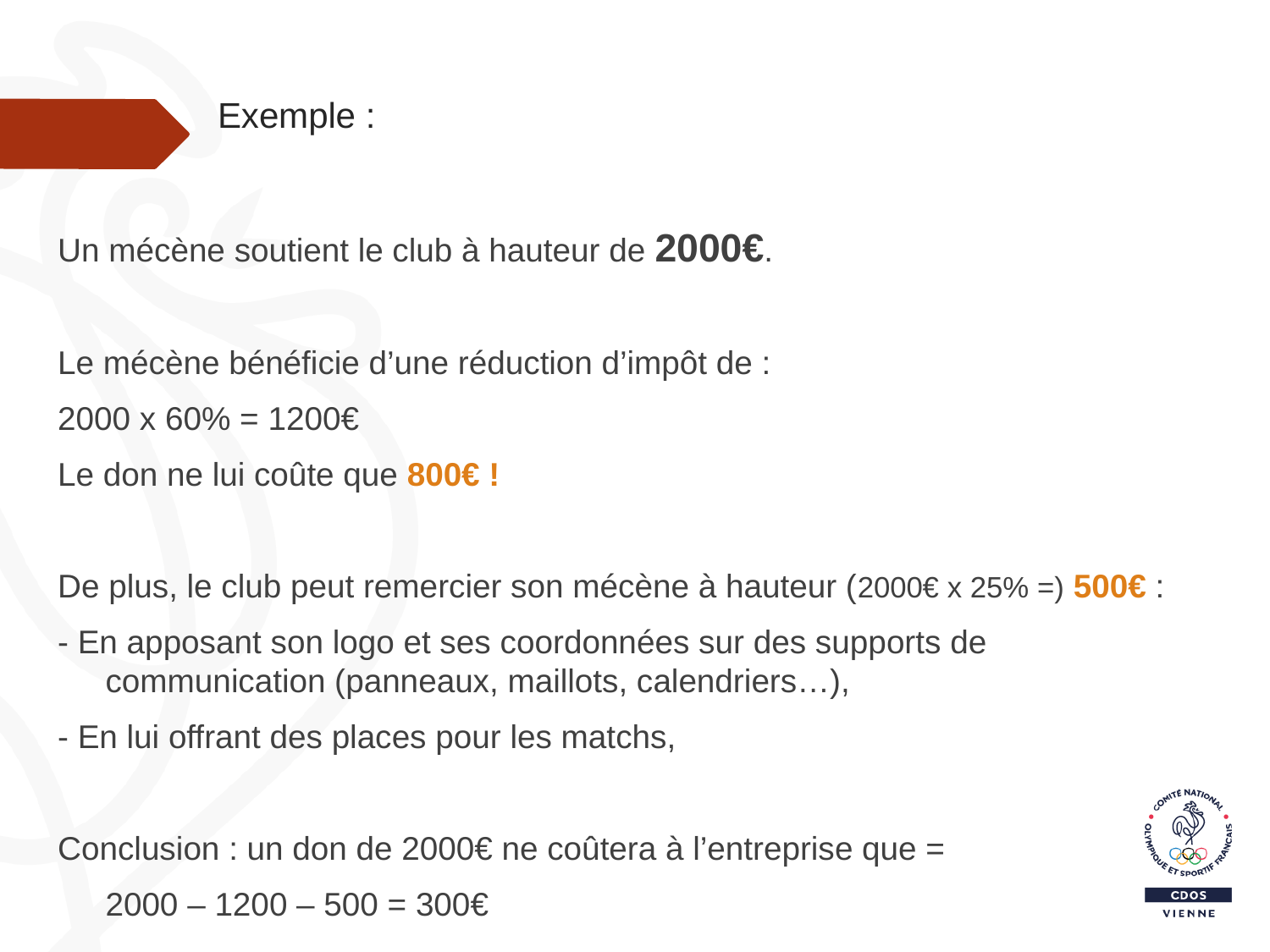

# Exemple :
Un mécène soutient le club à hauteur de 2000€.

Le mécène bénéficie d’une réduction d’impôt de :
2000 x 60% = 1200€
Le don ne lui coûte que 800€ !

De plus, le club peut remercier son mécène à hauteur (2000€ x 25% =) 500€ :
- En apposant son logo et ses coordonnées sur des supports de communication (panneaux, maillots, calendriers…),
- En lui offrant des places pour les matchs,

Conclusion : un don de 2000€ ne coûtera à l’entreprise que =
			2000 – 1200 – 500 = 300€